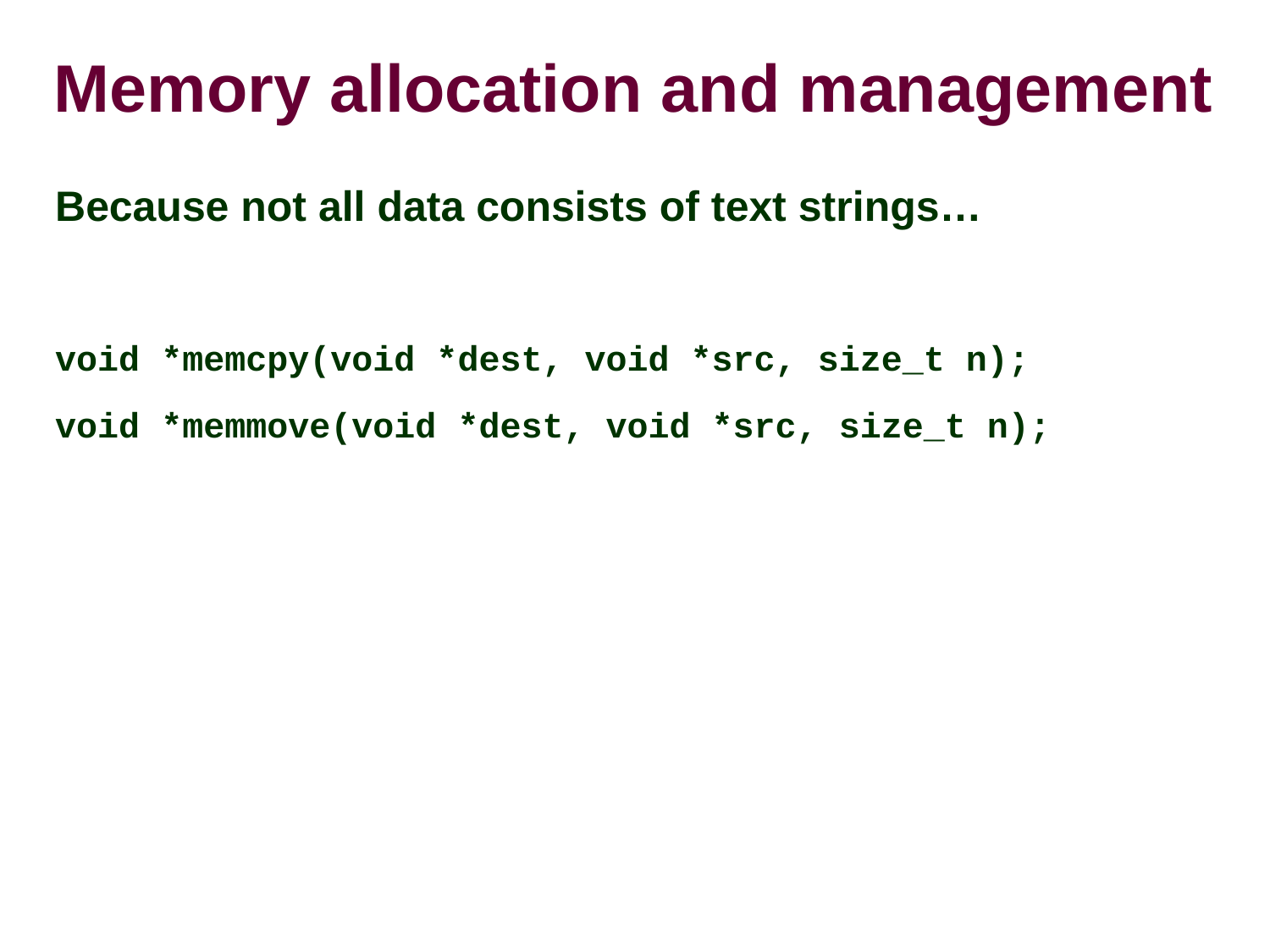

Memory allocation and management
Because not all data consists of text strings…

void *memcpy(void *dest, void *src, size_t n);
void *memmove(void *dest, void *src, size_t n);